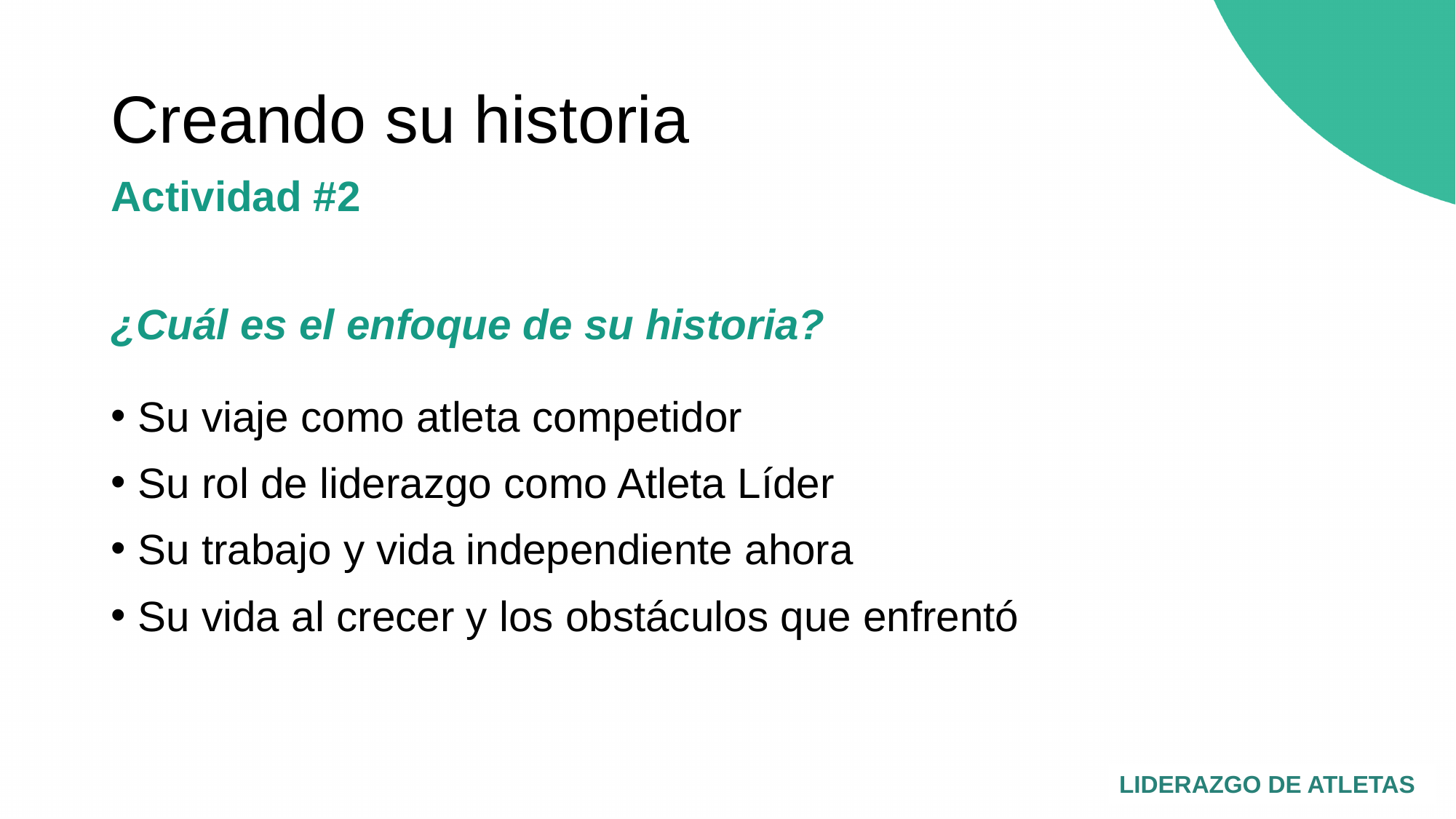

# Creando su historia
Actividad #2
¿Cuál es el enfoque de su historia?
Su viaje como atleta competidor
Su rol de liderazgo como Atleta Líder
Su trabajo y vida independiente ahora
Su vida al crecer y los obstáculos que enfrentó
LIDERAZGO DE ATLETAS